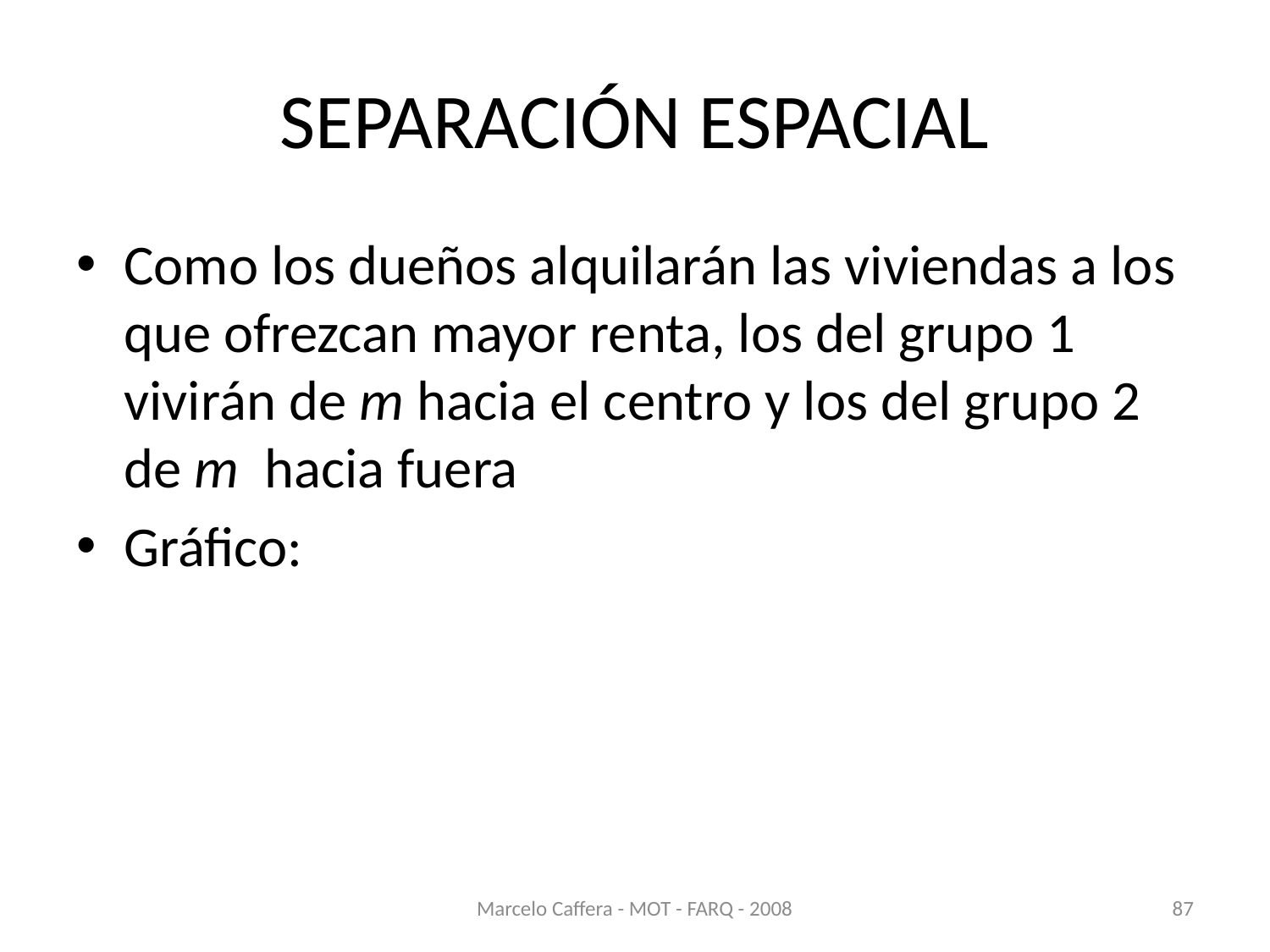

# SEPARACIÓN ESPACIAL
Como los dueños alquilarán las viviendas a los que ofrezcan mayor renta, los del grupo 1 vivirán de m hacia el centro y los del grupo 2 de m  hacia fuera
Gráfico:
Marcelo Caffera - MOT - FARQ - 2008
87